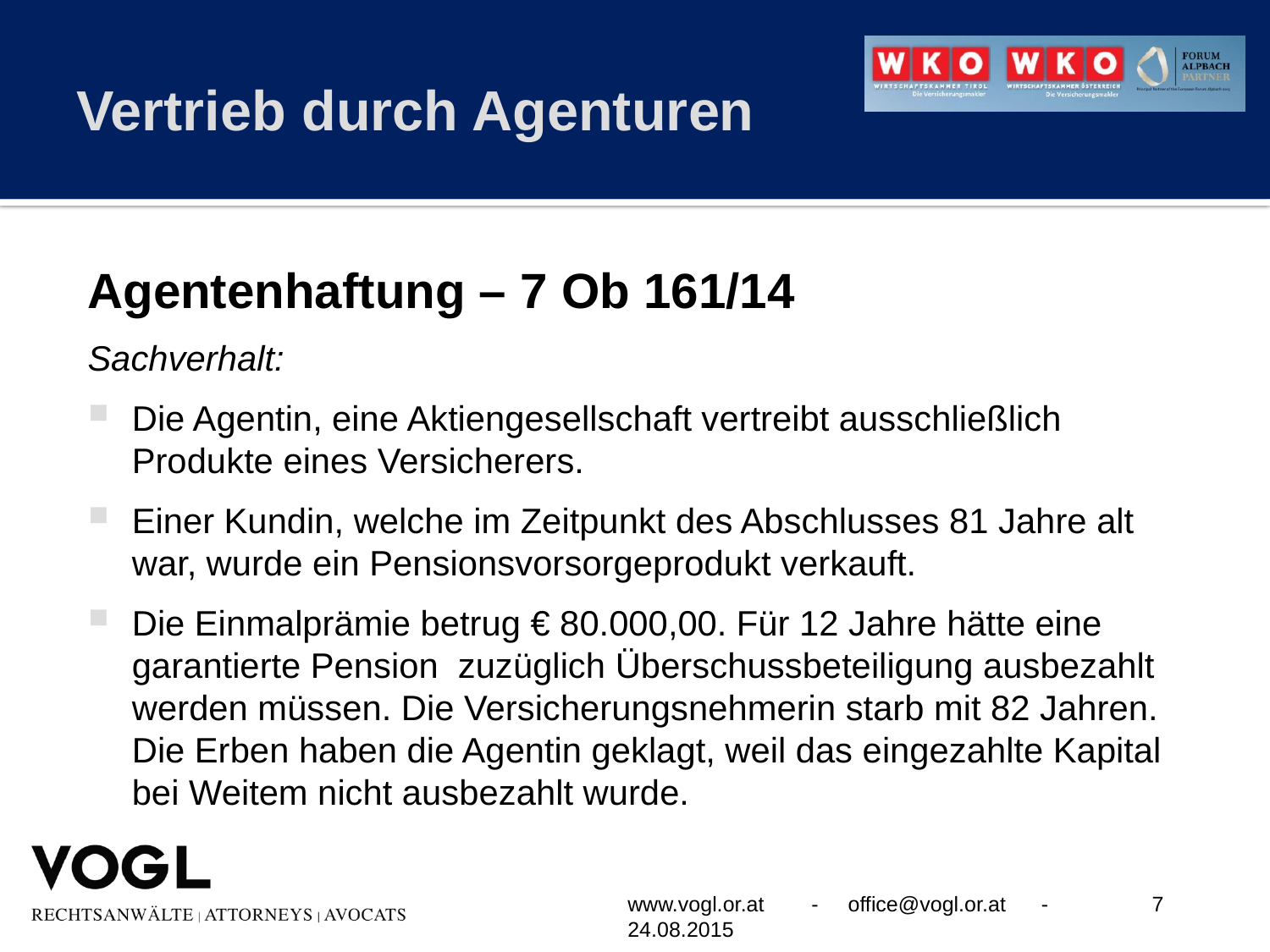

# Vertrieb durch Agenturen
Agentenhaftung – 7 Ob 161/14
Sachverhalt:
Die Agentin, eine Aktiengesellschaft vertreibt ausschließlich Produkte eines Versicherers.
Einer Kundin, welche im Zeitpunkt des Abschlusses 81 Jahre alt war, wurde ein Pensionsvorsorgeprodukt verkauft.
Die Einmalprämie betrug € 80.000,00. Für 12 Jahre hätte eine garantierte Pension  zuzüglich Überschussbeteiligung ausbezahlt werden müssen. Die Versicherungsnehmerin starb mit 82 Jahren. Die Erben haben die Agentin geklagt, weil das eingezahlte Kapital bei Weitem nicht ausbezahlt wurde.